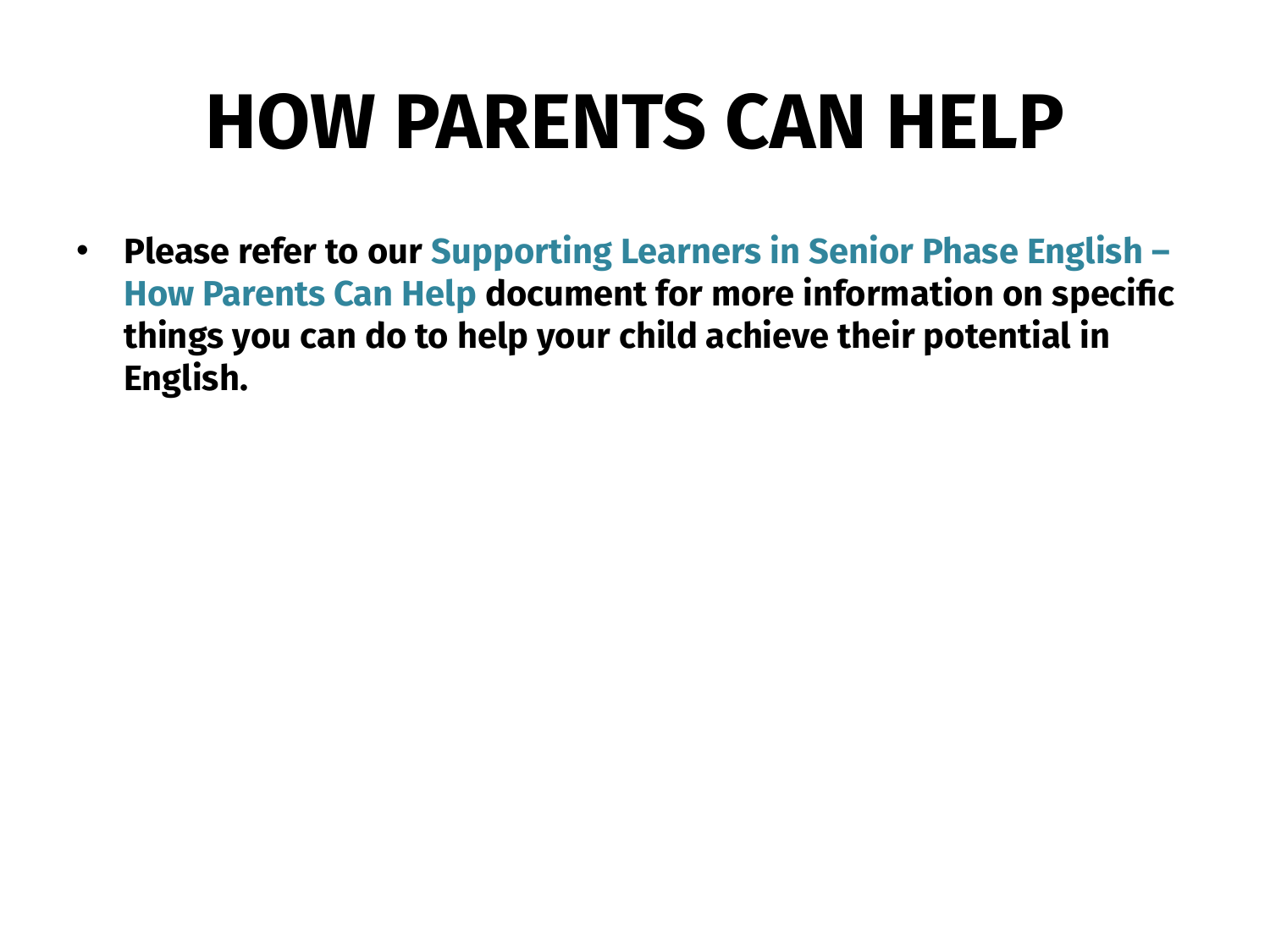

# HOW PARENTS CAN HELP
Please refer to our Supporting Learners in Senior Phase English – How Parents Can Help document for more information on specific things you can do to help your child achieve their potential in English.